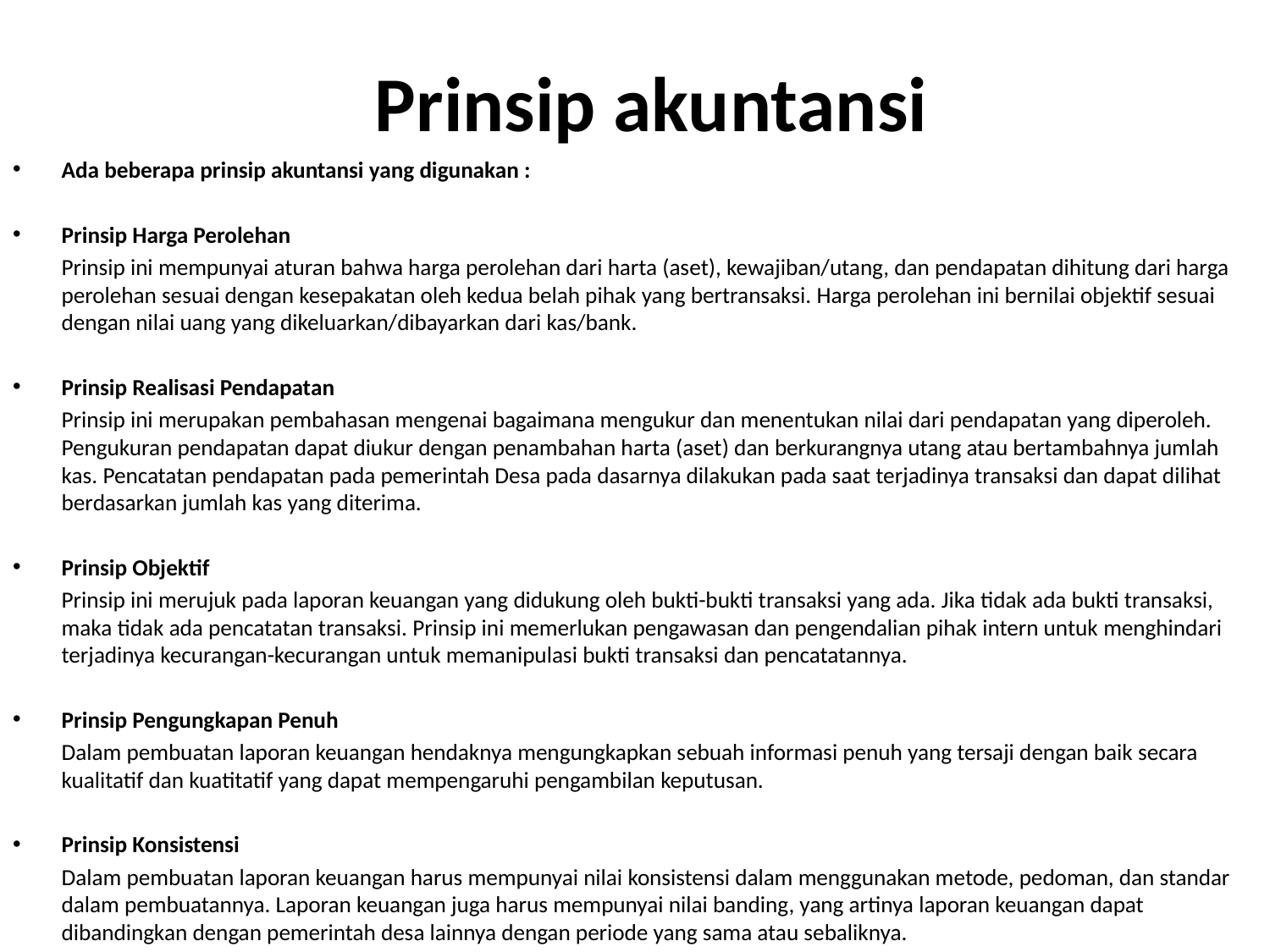

# Prinsip akuntansi
Ada beberapa prinsip akuntansi yang digunakan :

Prinsip Harga Perolehan
	Prinsip ini mempunyai aturan bahwa harga perolehan dari harta (aset), kewajiban/utang, dan pendapatan dihitung dari harga perolehan sesuai dengan kesepakatan oleh kedua belah pihak yang bertransaksi. Harga perolehan ini bernilai objektif sesuai dengan nilai uang yang dikeluarkan/dibayarkan dari kas/bank.

Prinsip Realisasi Pendapatan
	Prinsip ini merupakan pembahasan mengenai bagaimana mengukur dan menentukan nilai dari pendapatan yang diperoleh. Pengukuran pendapatan dapat diukur dengan penambahan harta (aset) dan berkurangnya utang atau bertambahnya jumlah kas. Pencatatan pendapatan pada pemerintah Desa pada dasarnya dilakukan pada saat terjadinya transaksi dan dapat dilihat berdasarkan jumlah kas yang diterima.

Prinsip Objektif
	Prinsip ini merujuk pada laporan keuangan yang didukung oleh bukti-bukti transaksi yang ada. Jika tidak ada bukti transaksi, maka tidak ada pencatatan transaksi. Prinsip ini memerlukan pengawasan dan pengendalian pihak intern untuk menghindari terjadinya kecurangan-kecurangan untuk memanipulasi bukti transaksi dan pencatatannya.

Prinsip Pengungkapan Penuh
	Dalam pembuatan laporan keuangan hendaknya mengungkapkan sebuah informasi penuh yang tersaji dengan baik secara kualitatif dan kuatitatif yang dapat mempengaruhi pengambilan keputusan.

Prinsip Konsistensi
	Dalam pembuatan laporan keuangan harus mempunyai nilai konsistensi dalam menggunakan metode, pedoman, dan standar dalam pembuatannya. Laporan keuangan juga harus mempunyai nilai banding, yang artinya laporan keuangan dapat dibandingkan dengan pemerintah desa lainnya dengan periode yang sama atau sebaliknya.